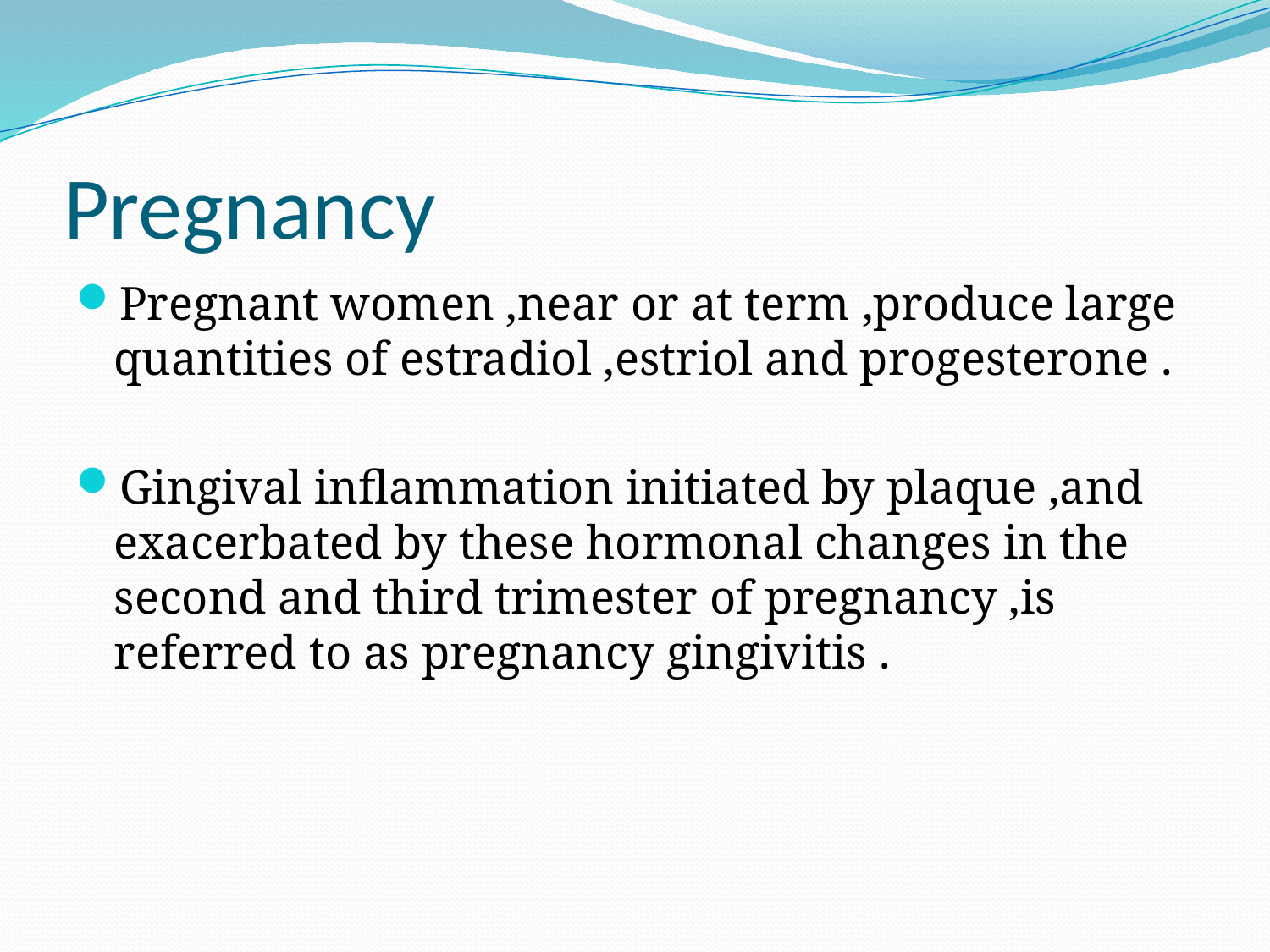

# Pregnancy
Pregnant women ,near or at term ,produce large quantities of estradiol ,estriol and progesterone .

Gingival inflammation initiated by plaque ,and exacerbated by these hormonal changes in the second and third trimester of pregnancy ,is referred to as pregnancy gingivitis .